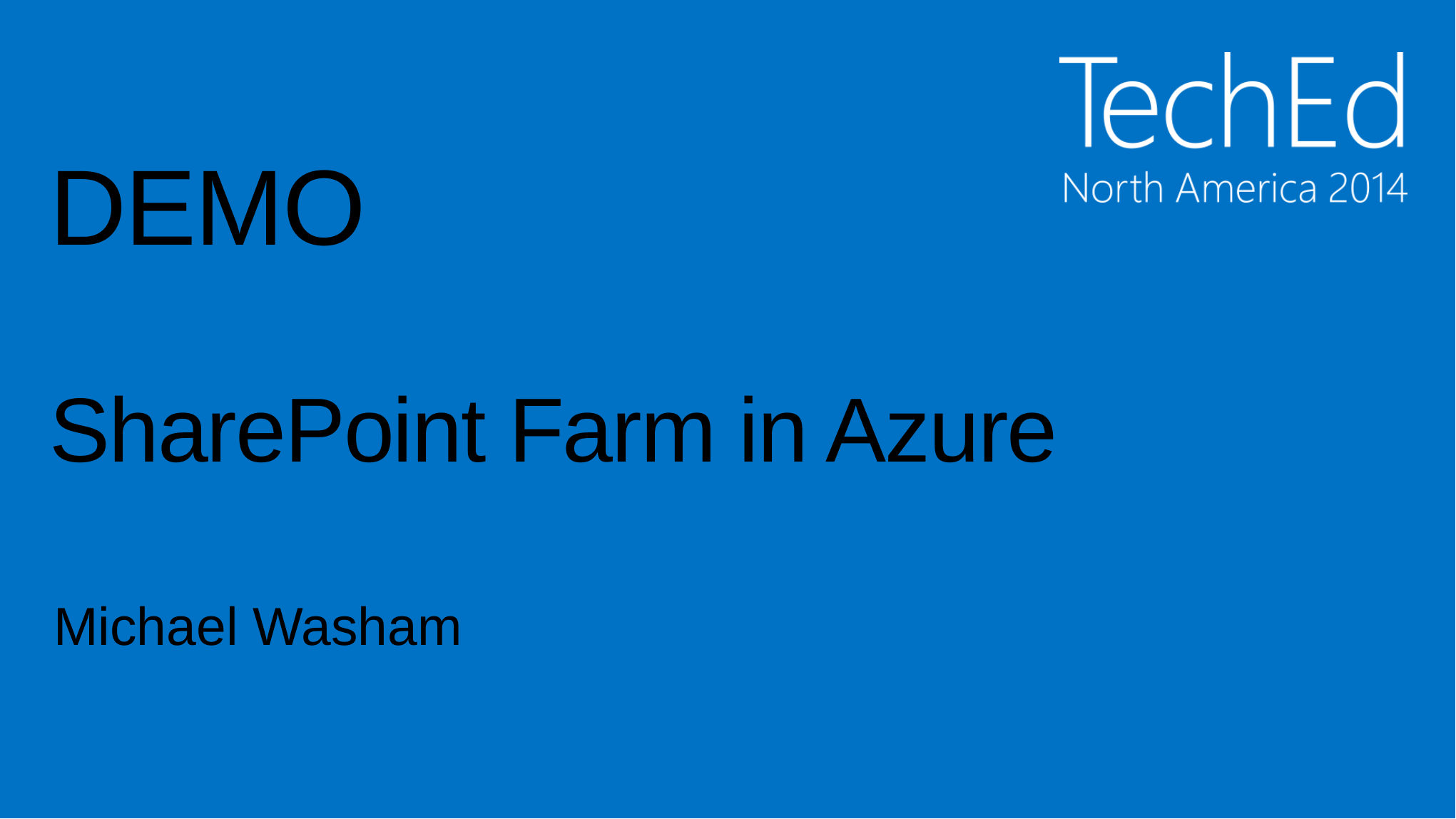

# DEMO SharePoint Farm in Azure
Michael Washam